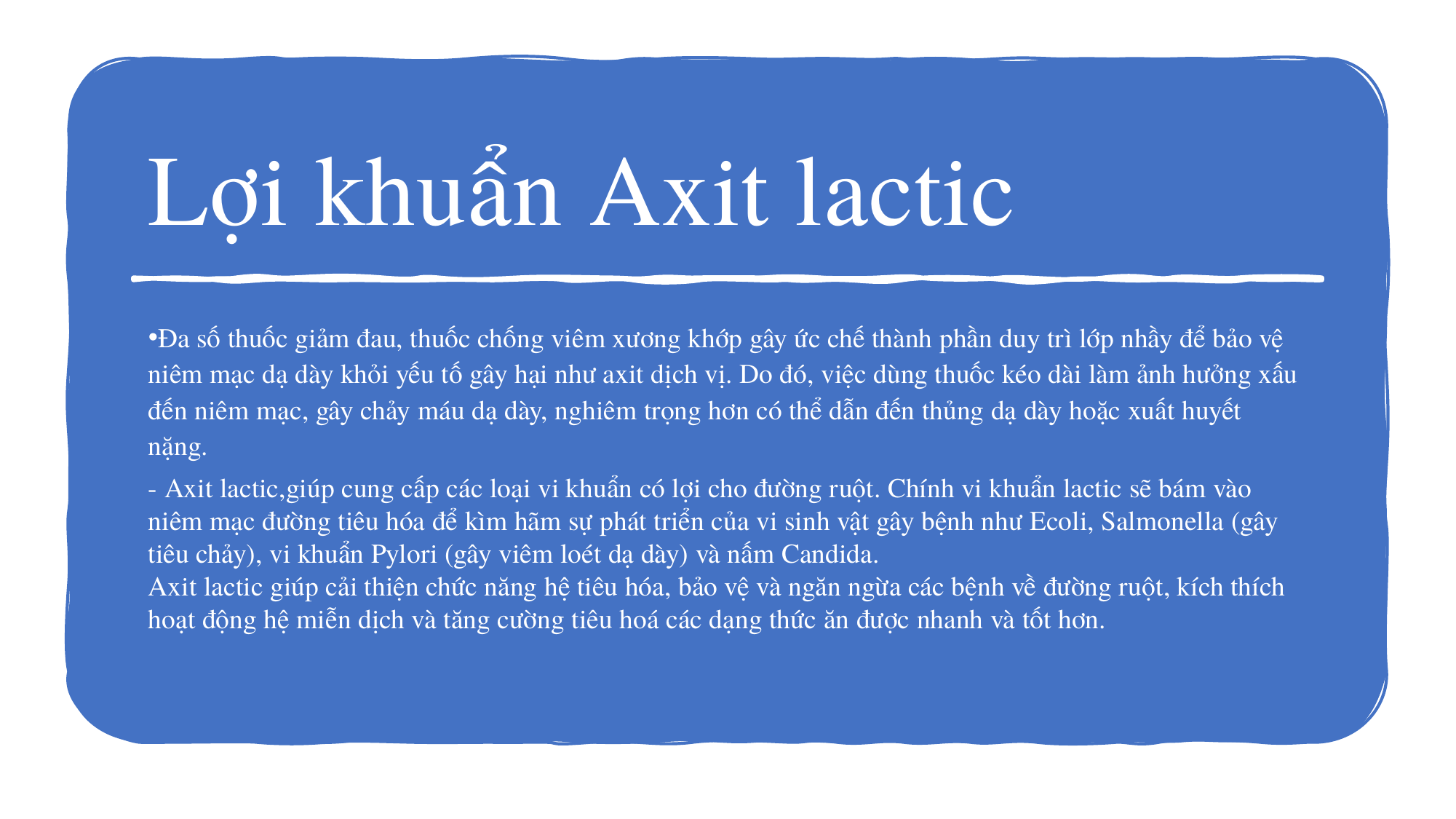

# Lợi khuẩn Axit lactic

Đa số thuốc giảm đau, thuốc chống viêm xương khớp gây ức chế thành phần duy trì lớp nhầy để bảo vệ niêm mạc dạ dày khỏi yếu tố gây hại như axit dịch vị. Do đó, việc dùng thuốc kéo dài làm ảnh hưởng xấu đến niêm mạc, gây chảy máu dạ dày, nghiêm trọng hơn có thể dẫn đến thủng dạ dày hoặc xuất huyết nặng.
- Axit lactic,giúp cung cấp các loại vi khuẩn có lợi cho đường ruột. Chính vi khuẩn lactic sẽ bám vào niêm mạc đường tiêu hóa để kìm hãm sự phát triển của vi sinh vật gây bệnh như Ecoli, Salmonella (gây tiêu chảy), vi khuẩn Pylori (gây viêm loét dạ dày) và nấm Candida.
Axit lactic giúp cải thiện chức năng hệ tiêu hóa, bảo vệ và ngăn ngừa các bệnh về đường ruột, kích thích hoạt động hệ miễn dịch và tăng cường tiêu hoá các dạng thức ăn được nhanh và tốt hơn.